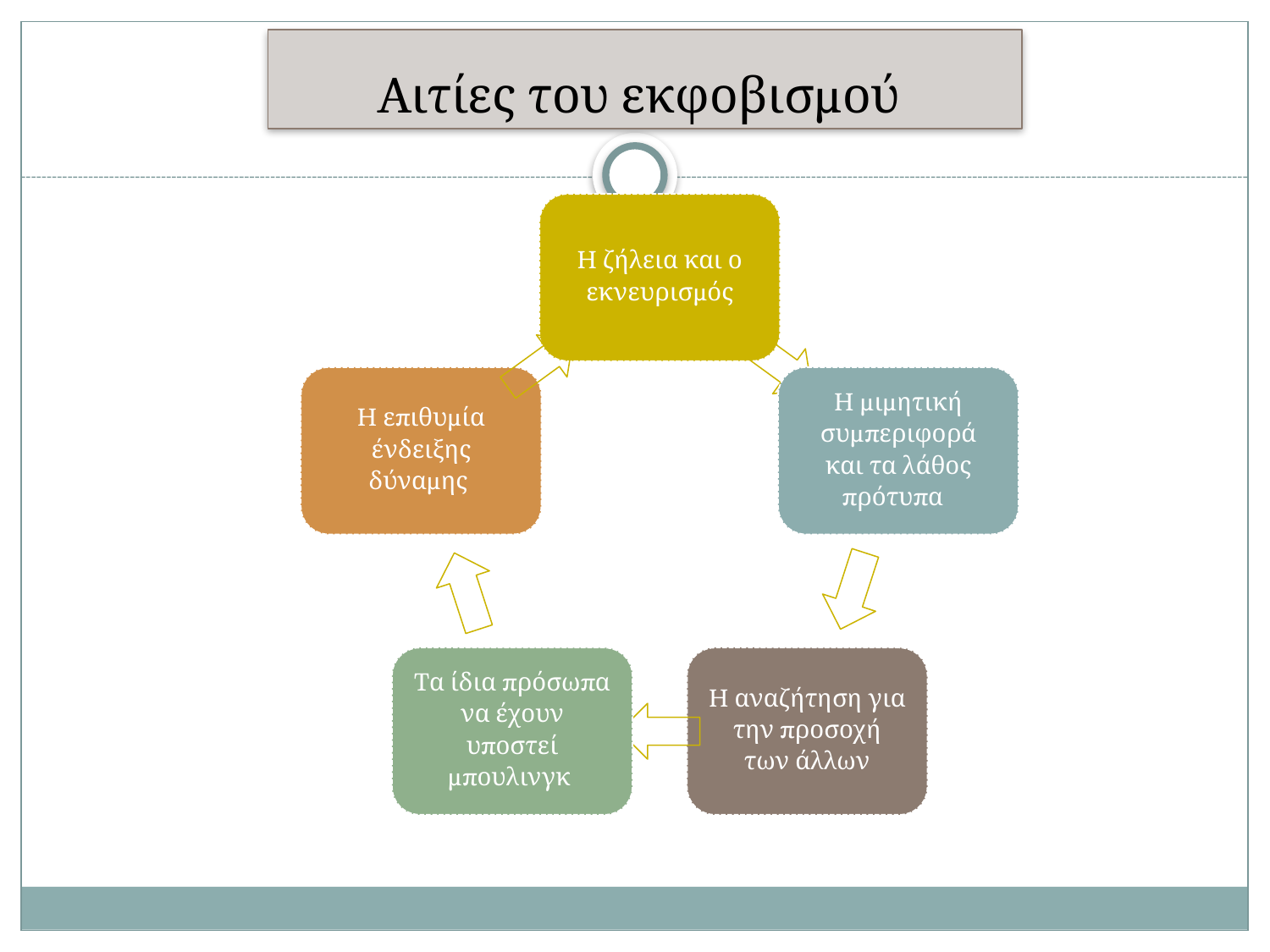

# Αιτίες του εκφοβισμού
Η ζήλεια και ο εκνευρισμός
Η αναζήτηση για την προσοχή των άλλων
Τα ίδια πρόσωπα να έχουν υποστεί μπουλινγκ
Η επιθυμία ένδειξης δύναμης
Η μιμητική συμπεριφορά και τα λάθος πρότυπα